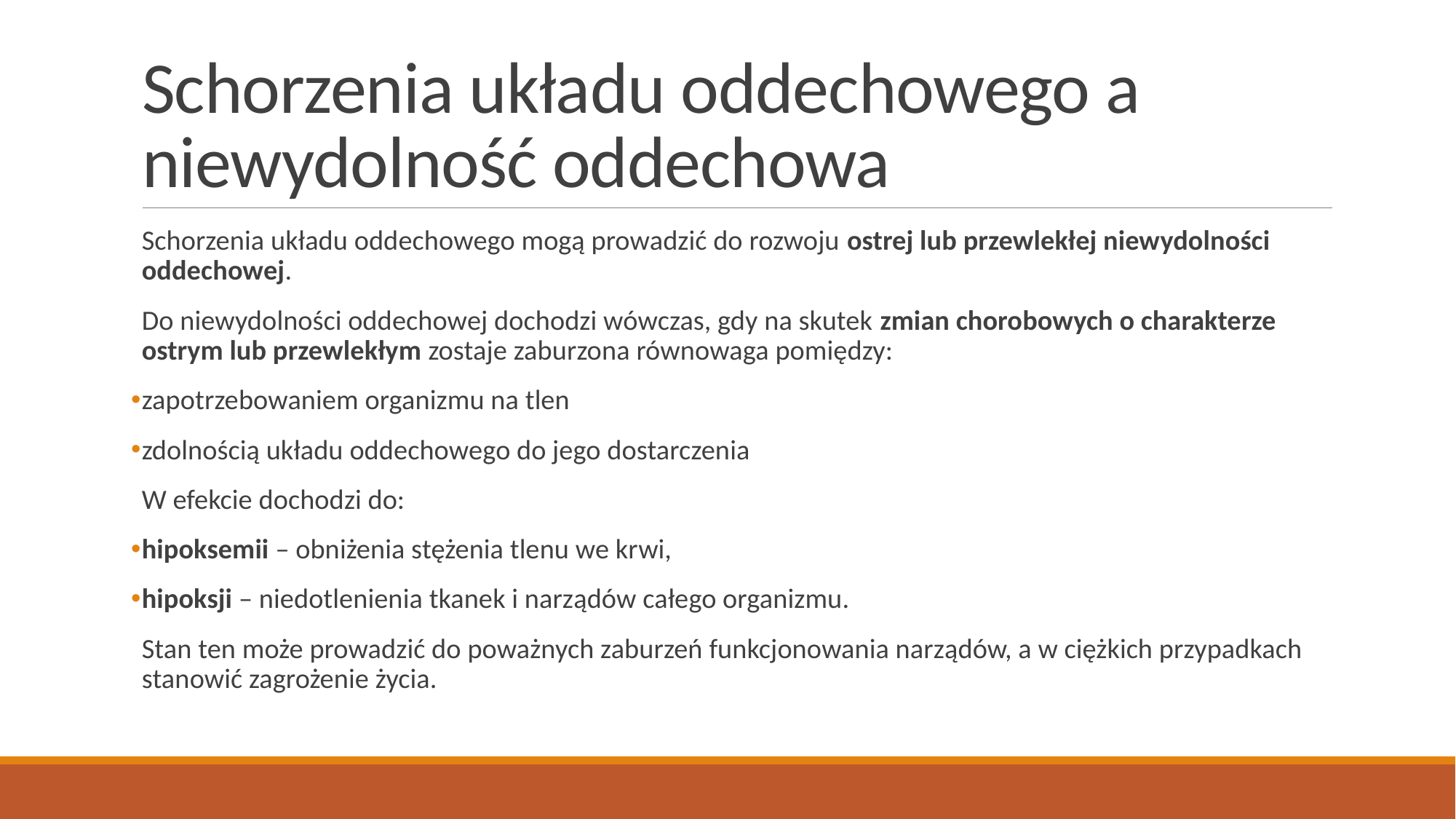

# Schorzenia układu oddechowego a niewydolność oddechowa
Schorzenia układu oddechowego mogą prowadzić do rozwoju ostrej lub przewlekłej niewydolności oddechowej.
Do niewydolności oddechowej dochodzi wówczas, gdy na skutek zmian chorobowych o charakterze ostrym lub przewlekłym zostaje zaburzona równowaga pomiędzy:
zapotrzebowaniem organizmu na tlen
zdolnością układu oddechowego do jego dostarczenia
W efekcie dochodzi do:
hipoksemii – obniżenia stężenia tlenu we krwi,
hipoksji – niedotlenienia tkanek i narządów całego organizmu.
Stan ten może prowadzić do poważnych zaburzeń funkcjonowania narządów, a w ciężkich przypadkach stanowić zagrożenie życia.